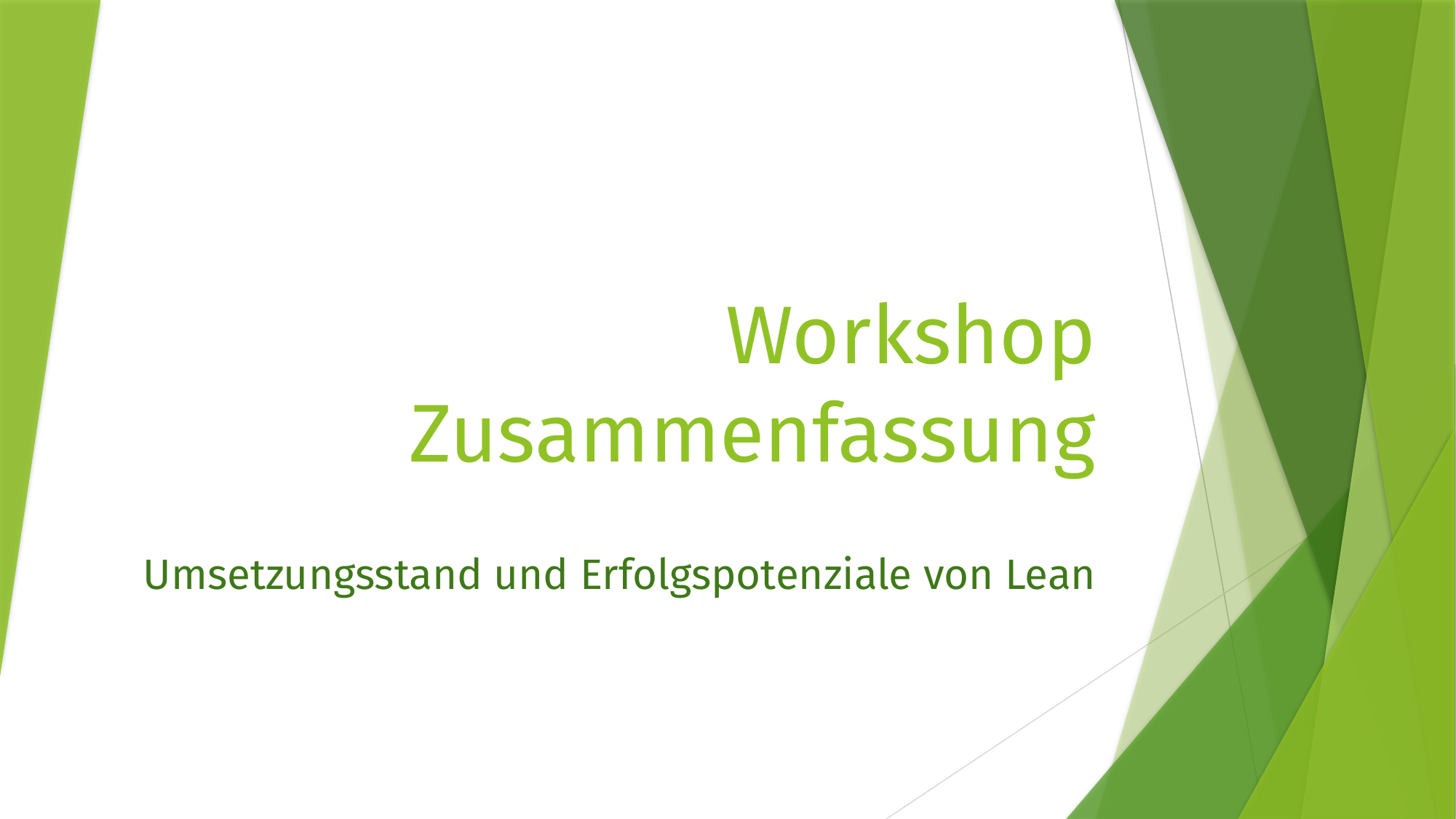

# Workshop Zusammenfassung
Umsetzungsstand und Erfolgspotenziale von Lean